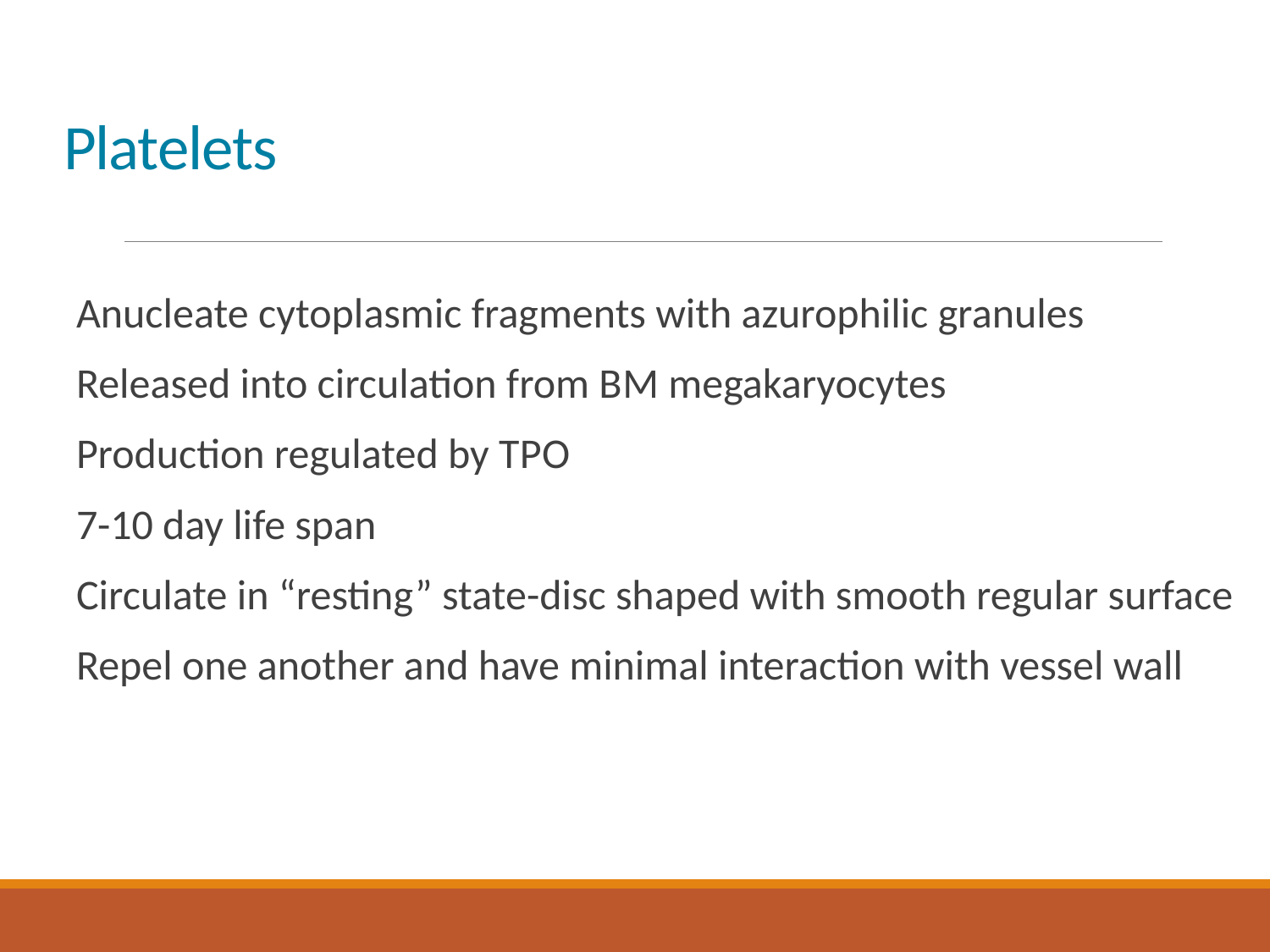

# Platelets

Anucleate cytoplasmic fragments with azurophilic granules
Released into circulation from B M megakaryocytes
Production regulated by T P O
7-10 day life span
Circulate in “resting” state-disc shaped with smooth regular surface
Repel one another and have minimal interaction with vessel wall